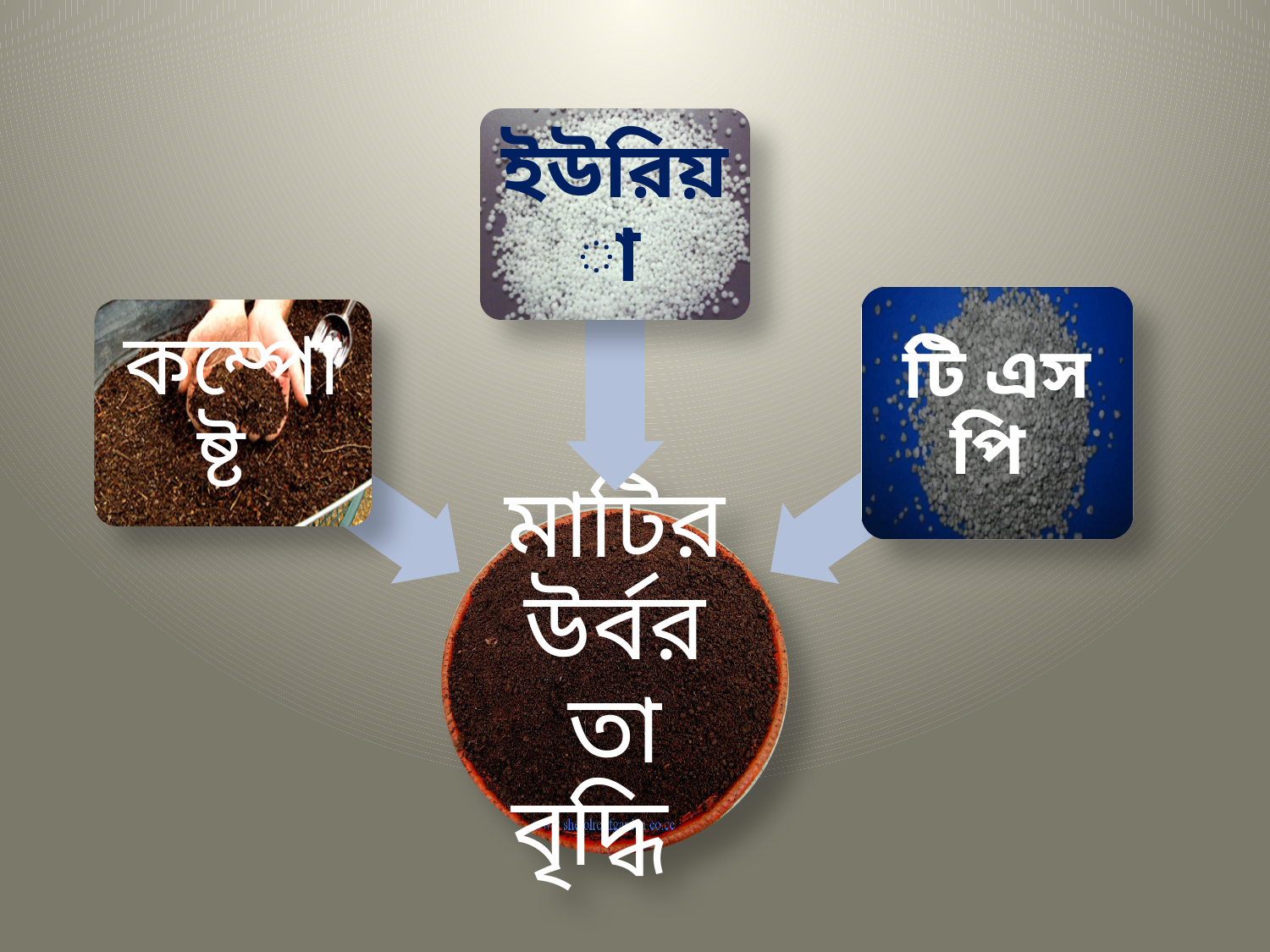

মাটির উর্বরতা বৃদ্ধি
কম্পোষ্ট
ইউরিয়া
টি এস পি